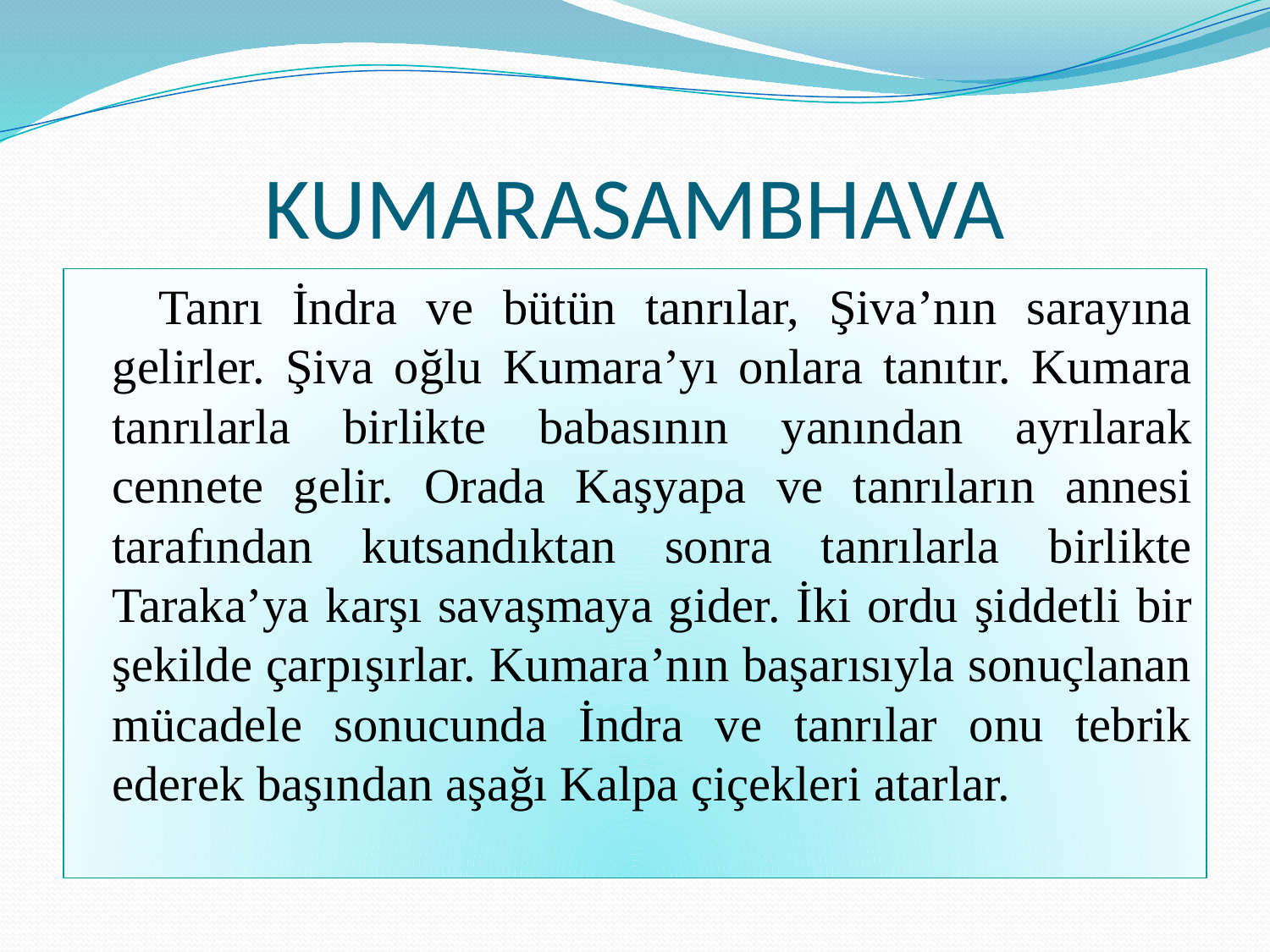

# KUMARASAMBHAVA
   Tanrı İndra ve bütün tanrılar, Şiva’nın sarayına gelirler. Şiva oğlu Kumara’yı onlara tanıtır. Kumara tanrılarla birlikte babasının yanından ayrılarak cennete gelir. Orada Kaşyapa ve tanrıların annesi tarafından kutsandıktan sonra tanrılarla birlikte Taraka’ya karşı savaşmaya gider. İki ordu şiddetli bir şekilde çarpışırlar. Kumara’nın başarısıyla sonuçlanan mücadele sonucunda İndra ve tanrılar onu tebrik ederek başından aşağı Kalpa çiçekleri atarlar.